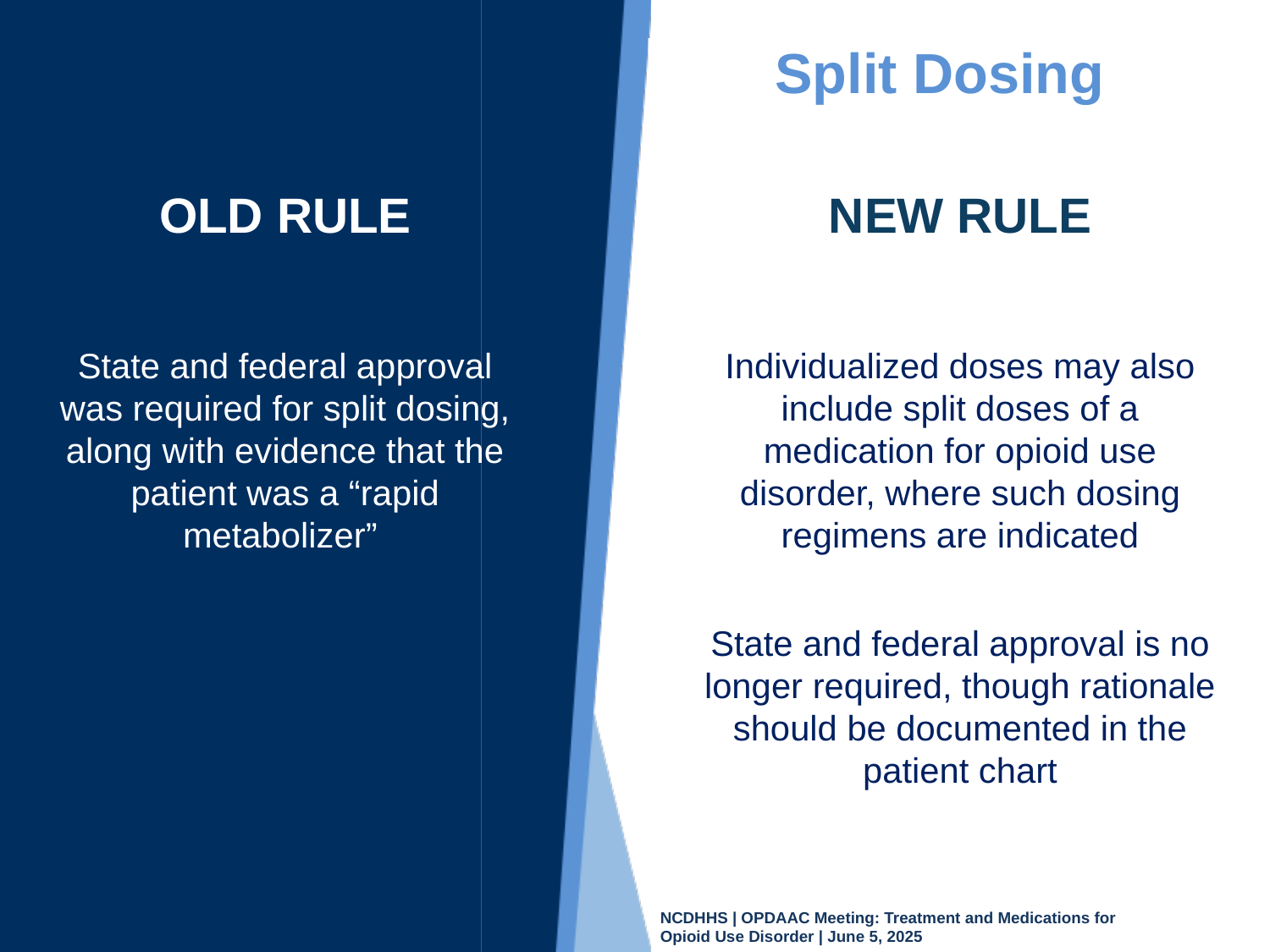

Split Dosing
OLD RULE

State and federal approval was required for split dosing, along with evidence that the patient was a “rapid metabolizer”

NEW RULE

Individualized doses may also include split doses of a medication for opioid use disorder, where such dosing regimens are indicated

State and federal approval is no longer required, though rationale should be documented in the patient chart